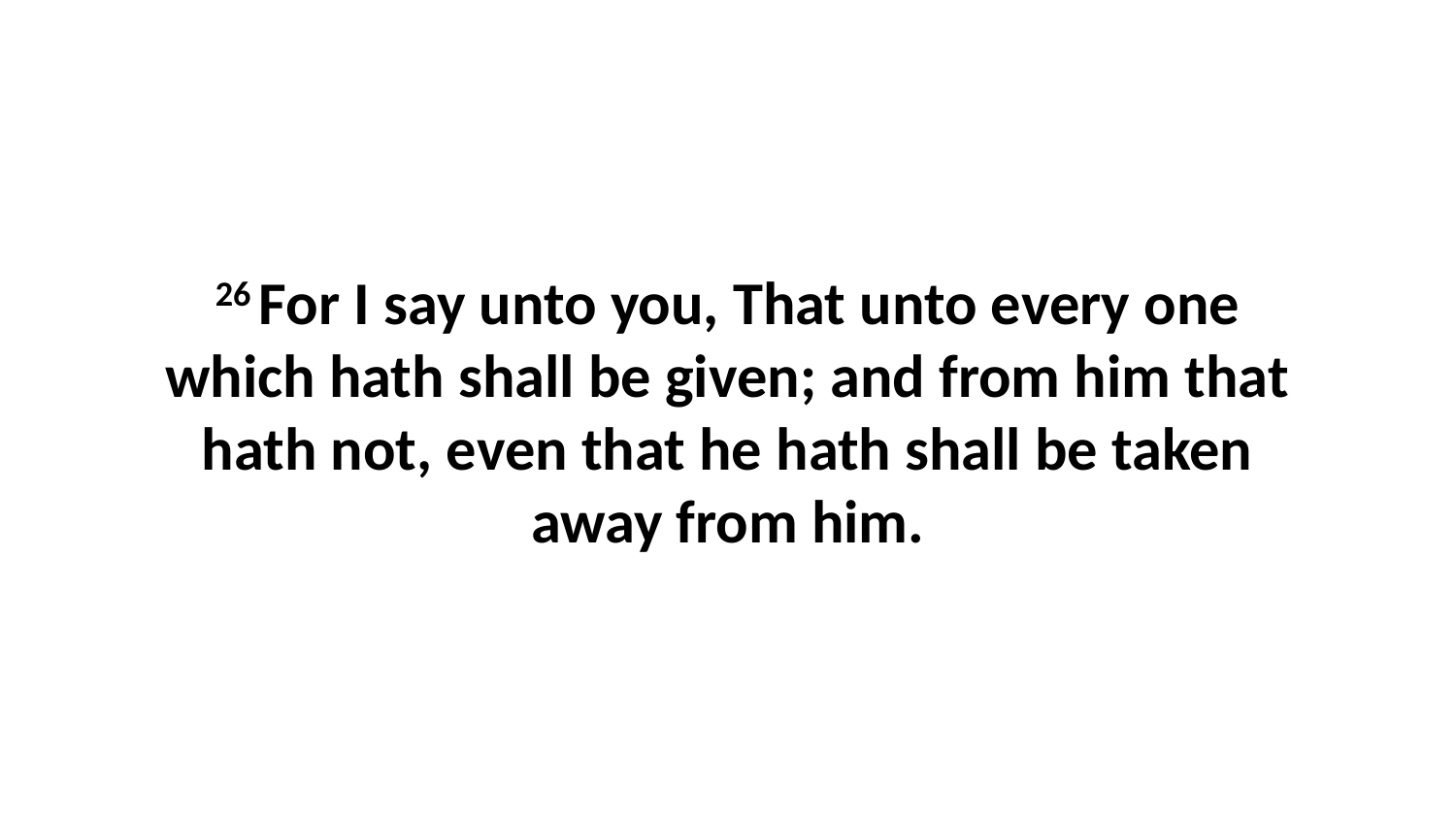

26 For I say unto you, That unto every one which hath shall be given; and from him that hath not, even that he hath shall be taken away from him.